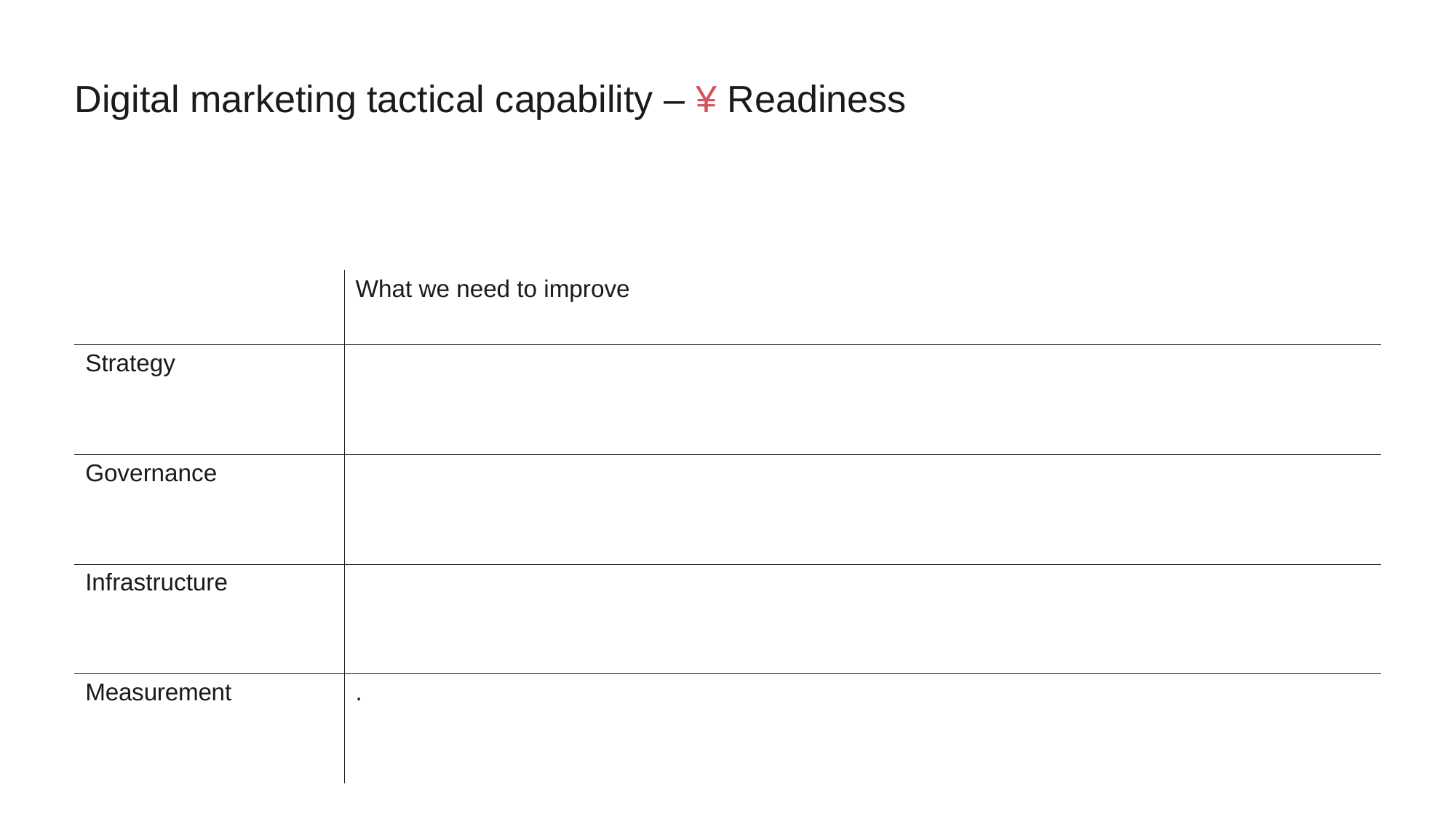

Digital marketing tactical capability – ¥ Readiness
|  | What we need to improve |
| --- | --- |
| Strategy |  |
| Governance |  |
| Infrastructure |  |
| Measurement | . |
16